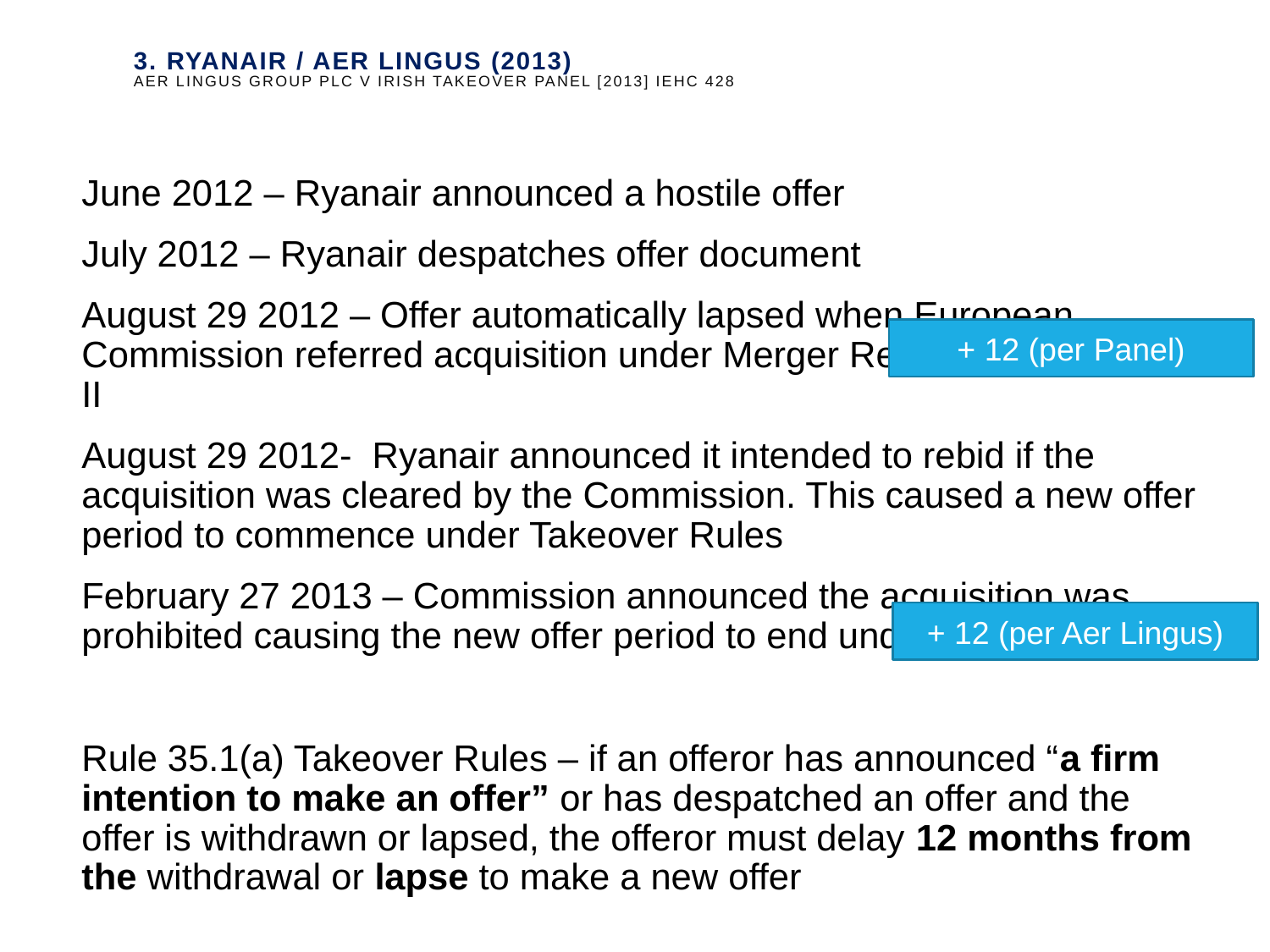

# 3. Ryanair / Aer Lingus (2013) Aer Lingus Group PLC v Irish Takeover Panel [2013] IEHC 428
June 2012 – Ryanair announced a hostile offer
July 2012 – Ryanair despatches offer document
August 29 2012 – Offer automatically lapsed when European Commission referred acquisition under Merger Regulation to Phase II
August 29 2012-  Ryanair announced it intended to rebid if the acquisition was cleared by the Commission. This caused a new offer period to commence under Takeover Rules
February 27 2013 – Commission announced the acquisition was prohibited causing the new offer period to end under Takeover Rules

Rule 35.1(a) Takeover Rules – if an offeror has announced “a firm intention to make an offer” or has despatched an offer and the offer is withdrawn or lapsed, the offeror must delay 12 months from the withdrawal or lapse to make a new offer

+ 12 (per Panel)
+ 12 (per Aer Lingus)